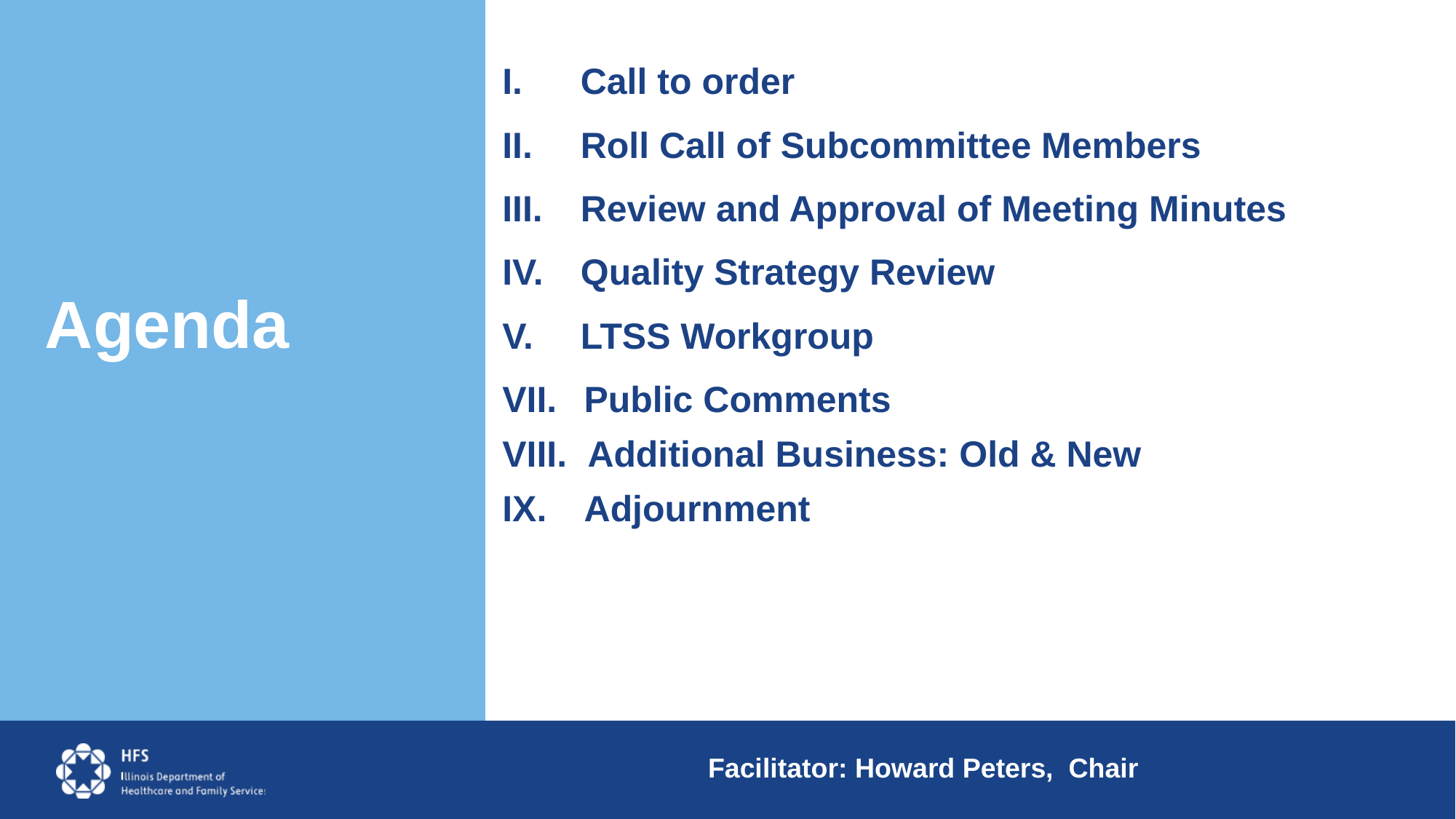

Call to order
   Roll Call of Subcommittee Members
   Review and Approval of Meeting Minutes
   Quality Strategy Review
   LTSS Workgroup
  Public Comments
  Additional Business: Old & New
  Adjournment

# Agenda
                  Facilitator: Howard Peters,  Chair